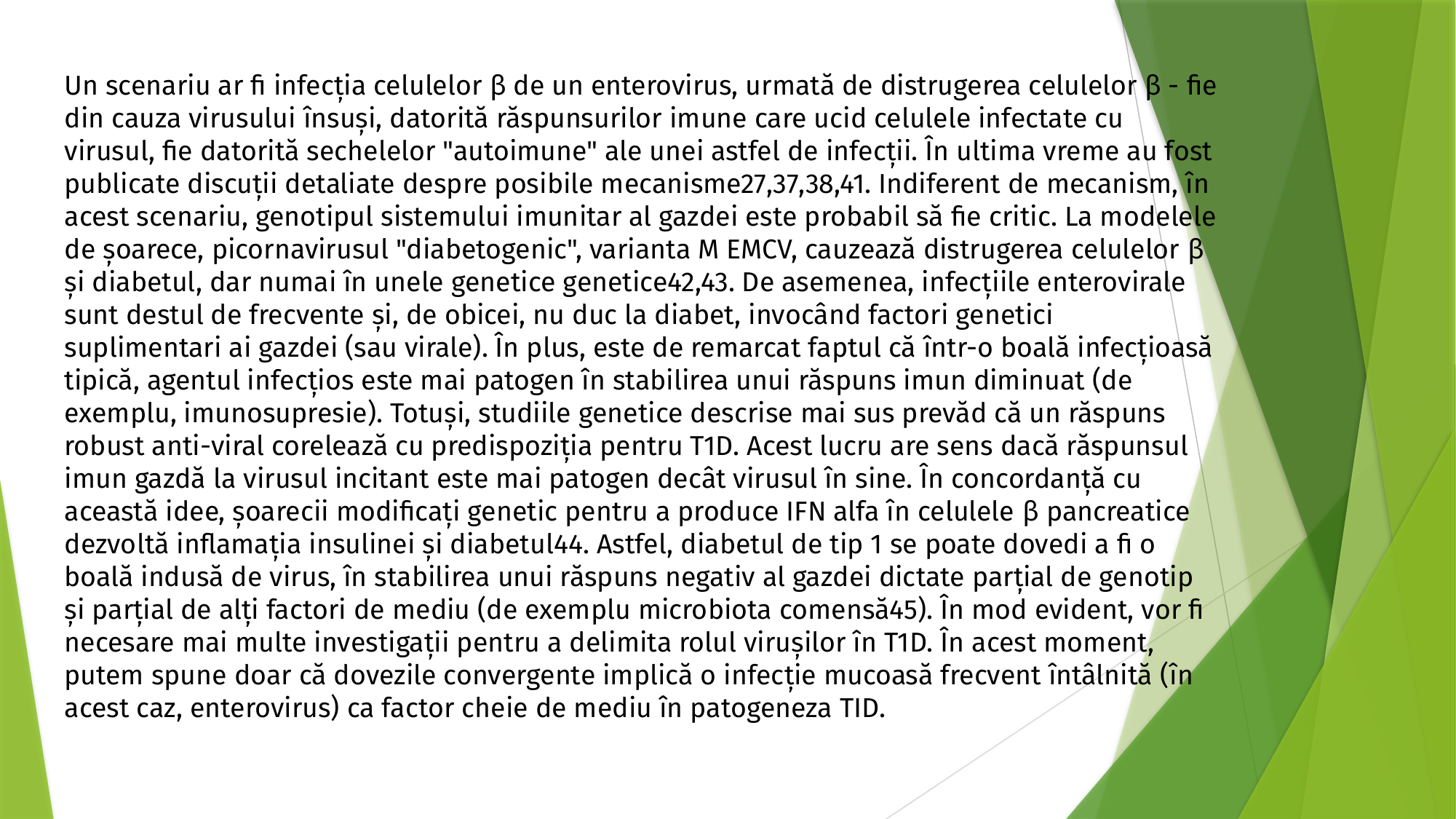

Un scenariu ar fi infecția celulelor β de un enterovirus, urmată de distrugerea celulelor β - fie din cauza virusului însuși, datorită răspunsurilor imune care ucid celulele infectate cu virusul, fie datorită sechelelor "autoimune" ale unei astfel de infecții. În ultima vreme au fost publicate discuții detaliate despre posibile mecanisme27,37,38,41. Indiferent de mecanism, în acest scenariu, genotipul sistemului imunitar al gazdei este probabil să fie critic. La modelele de șoarece, picornavirusul "diabetogenic", varianta M EMCV, cauzează distrugerea celulelor β și diabetul, dar numai în unele genetice genetice42,43. De asemenea, infecțiile enterovirale sunt destul de frecvente și, de obicei, nu duc la diabet, invocând factori genetici suplimentari ai gazdei (sau virale). În plus, este de remarcat faptul că într-o boală infecțioasă tipică, agentul infecțios este mai patogen în stabilirea unui răspuns imun diminuat (de exemplu, imunosupresie). Totuși, studiile genetice descrise mai sus prevăd că un răspuns robust anti-viral corelează cu predispoziția pentru T1D. Acest lucru are sens dacă răspunsul imun gazdă la virusul incitant este mai patogen decât virusul în sine. În concordanță cu această idee, șoarecii modificați genetic pentru a produce IFN alfa în celulele β pancreatice dezvoltă inflamația insulinei și diabetul44. Astfel, diabetul de tip 1 se poate dovedi a fi o boală indusă de virus, în stabilirea unui răspuns negativ al gazdei dictate parțial de genotip și parțial de alți factori de mediu (de exemplu microbiota comensă45). În mod evident, vor fi necesare mai multe investigații pentru a delimita rolul virușilor în T1D. În acest moment, putem spune doar că dovezile convergente implică o infecție mucoasă frecvent întâlnită (în acest caz, enterovirus) ca factor cheie de mediu în patogeneza TID.